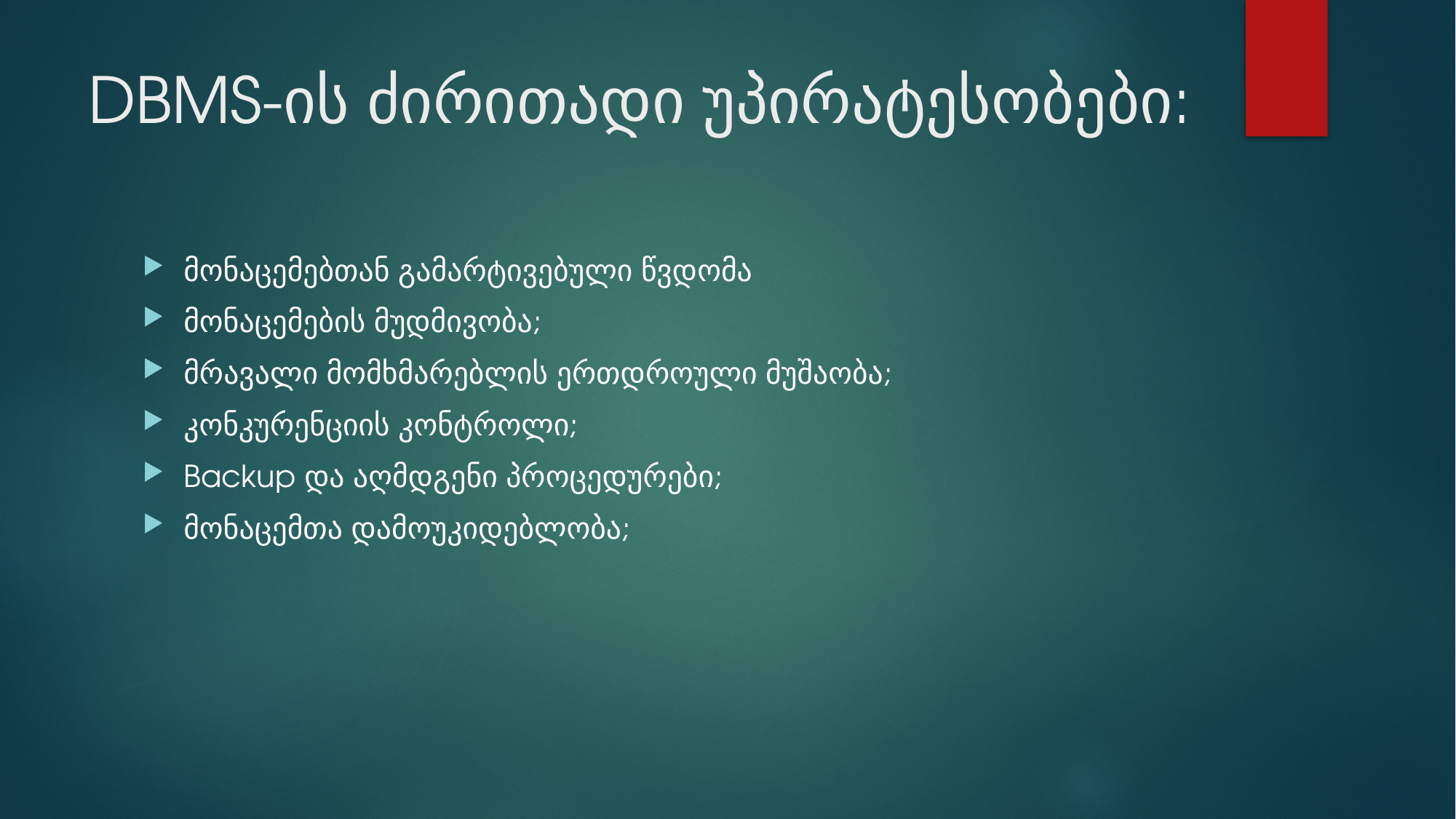

# DBMS-ის ძირითადი უპირატესობები:
მონაცემებთან გამარტივებული წვდომა
მონაცემების მუდმივობა;
მრავალი მომხმარებლის ერთდროული მუშაობა;
კონკურენციის კონტროლი;
Backup და აღმდგენი პროცედურები;
მონაცემთა დამოუკიდებლობა;